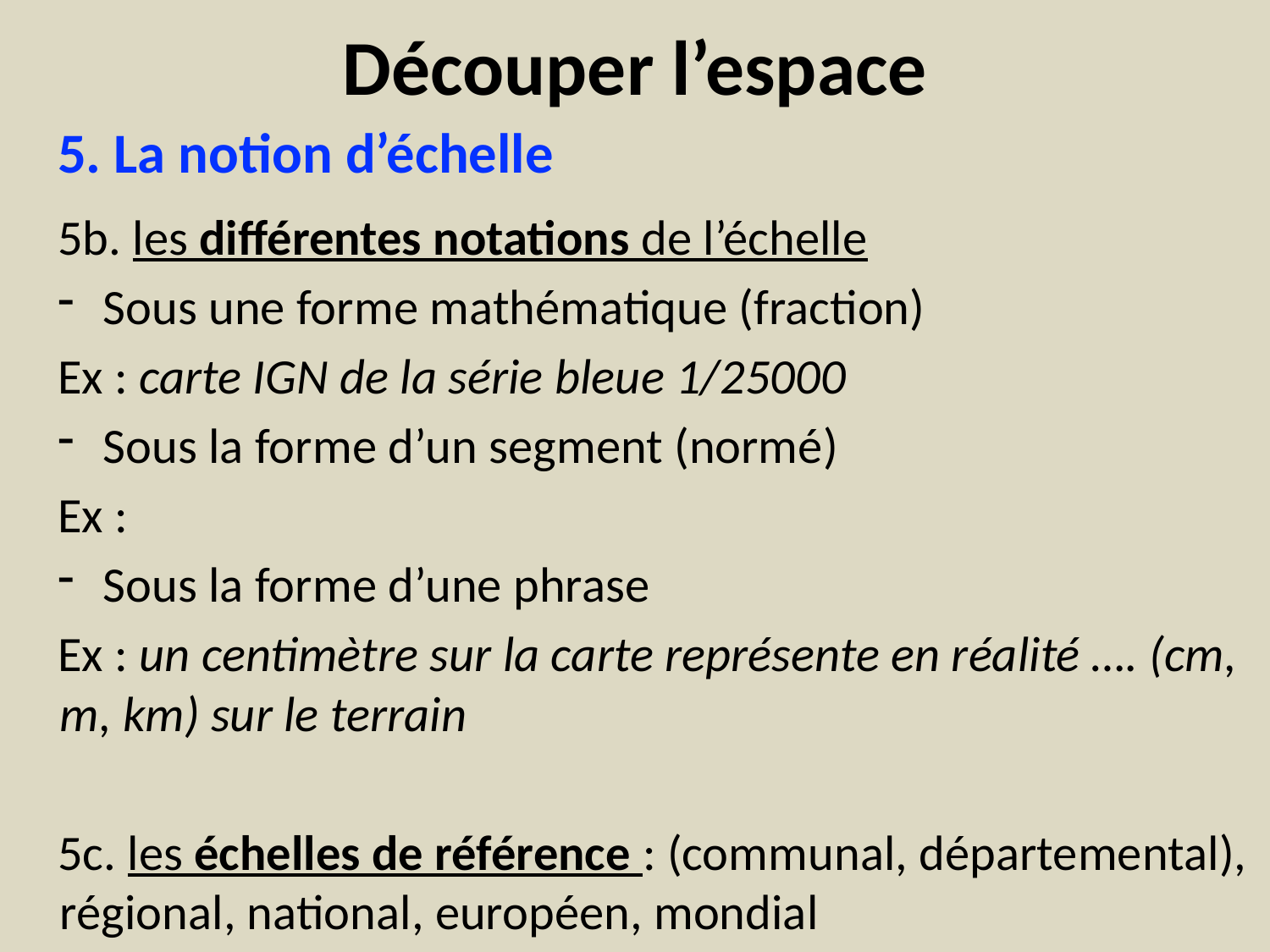

Découper l’espace
5. La notion d’échelle
5b. les différentes notations de l’échelle
Sous une forme mathématique (fraction)
Ex : carte IGN de la série bleue 1/25000
Sous la forme d’un segment (normé)
Ex :
Sous la forme d’une phrase
Ex : un centimètre sur la carte représente en réalité …. (cm, m, km) sur le terrain

5c. les échelles de référence : (communal, départemental), régional, national, européen, mondial